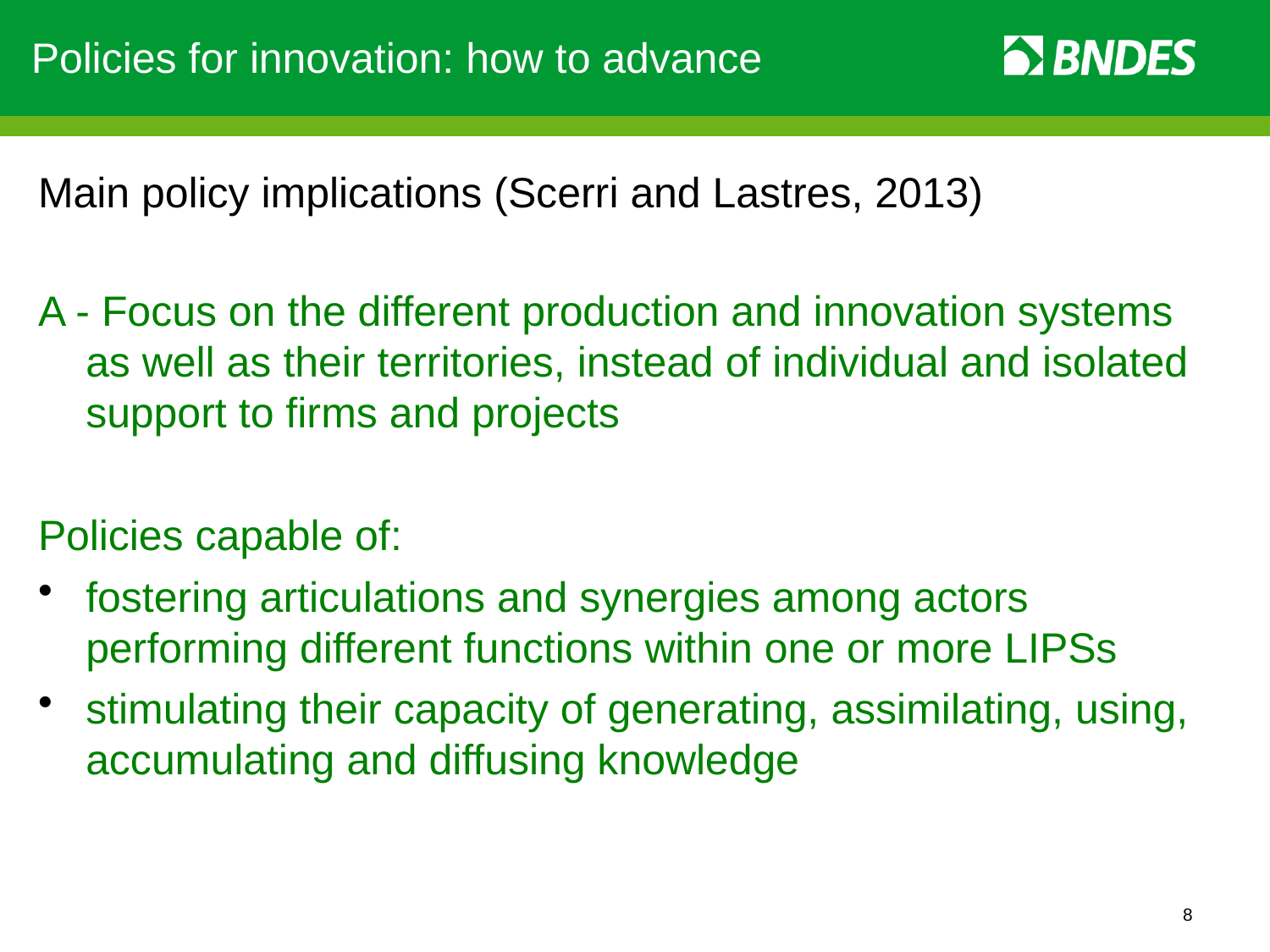

Policies for innovation: how to advance
Main policy implications (Scerri and Lastres, 2013)

A - Focus on the different production and innovation systems as well as their territories, instead of individual and isolated support to firms and projects

Policies capable of:
fostering articulations and synergies among actors performing different functions within one or more LIPSs
stimulating their capacity of generating, assimilating, using, accumulating and diffusing knowledge
8